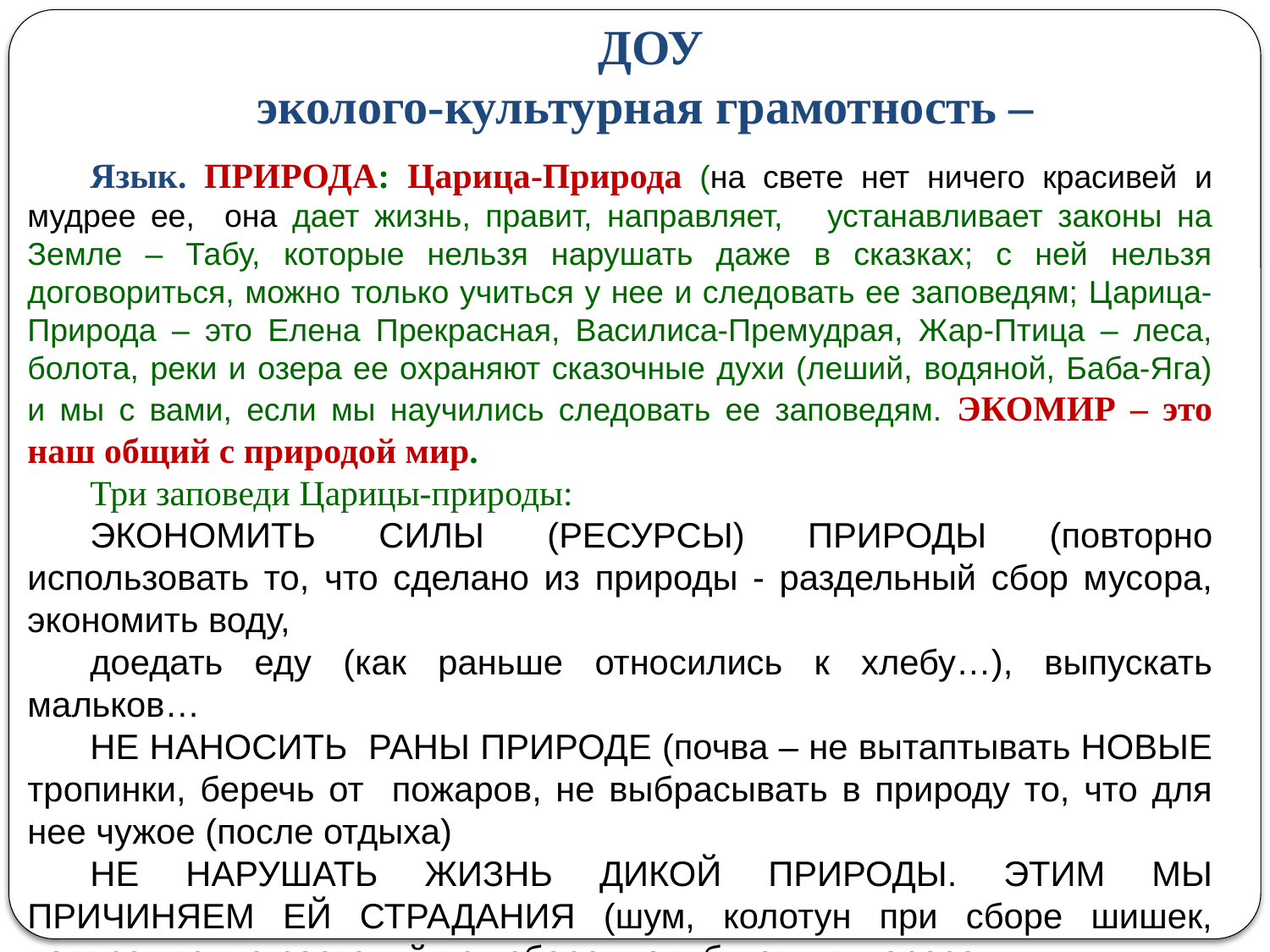

ДОУ
эколого-культурная грамотность –

Язык. ПРИРОДА: Царица-Природа (на свете нет ничего красивей и мудрее ее,  она дает жизнь, правит, направляет,   устанавливает законы на Земле – Табу, которые нельзя нарушать даже в сказках; с ней нельзя договориться, можно только учиться у нее и следовать ее заповедям; Царица-Природа – это Елена Прекрасная, Василиса-Премудрая, Жар-Птица – леса, болота, реки и озера ее охраняют сказочные духи (леший, водяной, Баба-Яга) и мы с вами, если мы научились следовать ее заповедям. ЭКОМИР – это наш общий с природой мир.
Три заповеди Царицы-природы:
ЭКОНОМИТЬ СИЛЫ (РЕСУРСЫ) ПРИРОДЫ (повторно использовать то, что сделано из природы - раздельный сбор мусора, экономить воду,
доедать еду (как раньше относились к хлебу…), выпускать мальков…
НЕ НАНОСИТЬ  РАНЫ ПРИРОДЕ (почва – не вытаптывать НОВЫЕ тропинки, беречь от  пожаров, не выбрасывать в природу то, что для нее чужое (после отдыха)
НЕ НАРУШАТЬ ЖИЗНЬ ДИКОЙ ПРИРОДЫ. ЭТИМ МЫ ПРИЧИНЯЕМ ЕЙ СТРАДАНИЯ (шум, колотун при сборе шишек, подвреждение растений при сборе ягод, букеты дикоросов…